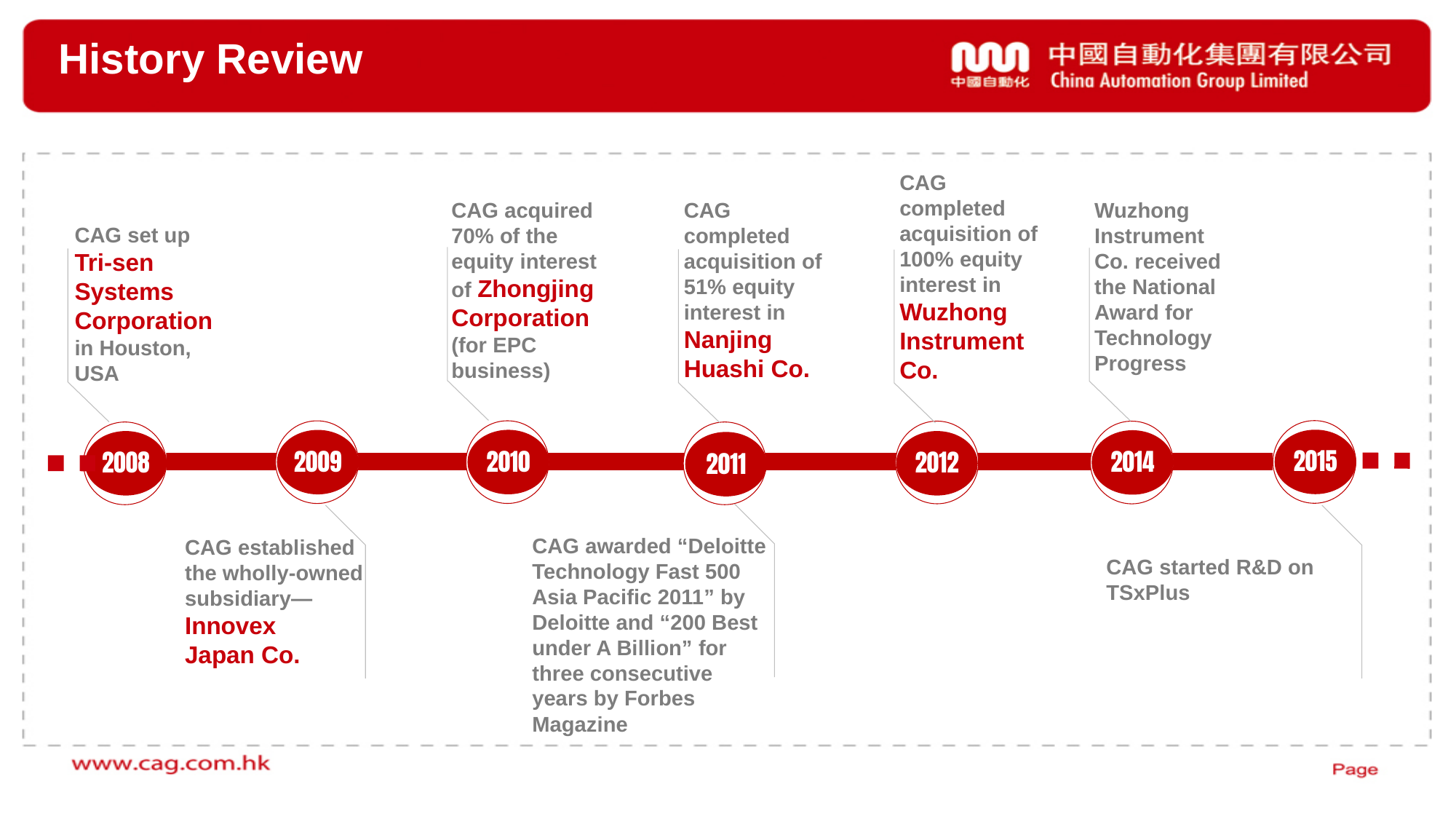

# History Review
CAG completed acquisition of 100% equity interest in Wuzhong Instrument Co.

2012
CAG acquired 70% of the equity interest of Zhongjing Corporation
(for EPC business)

2010
CAG completed acquisition of 51% equity interest in Nanjing Huashi Co.

2011

CAG awarded “Deloitte Technology Fast 500 Asia Pacific 2011” by Deloitte and “200 Best under A Billion” for three consecutive years by Forbes Magazine
Wuzhong Instrument Co. received the National Award for Technology Progress

2014
CAG set up Tri-sen Systems Corporation in Houston, USA

2008

2015

2009

CAG established the wholly-owned subsidiary—Innovex
Japan Co.

CAG started R&D on TSxPlus